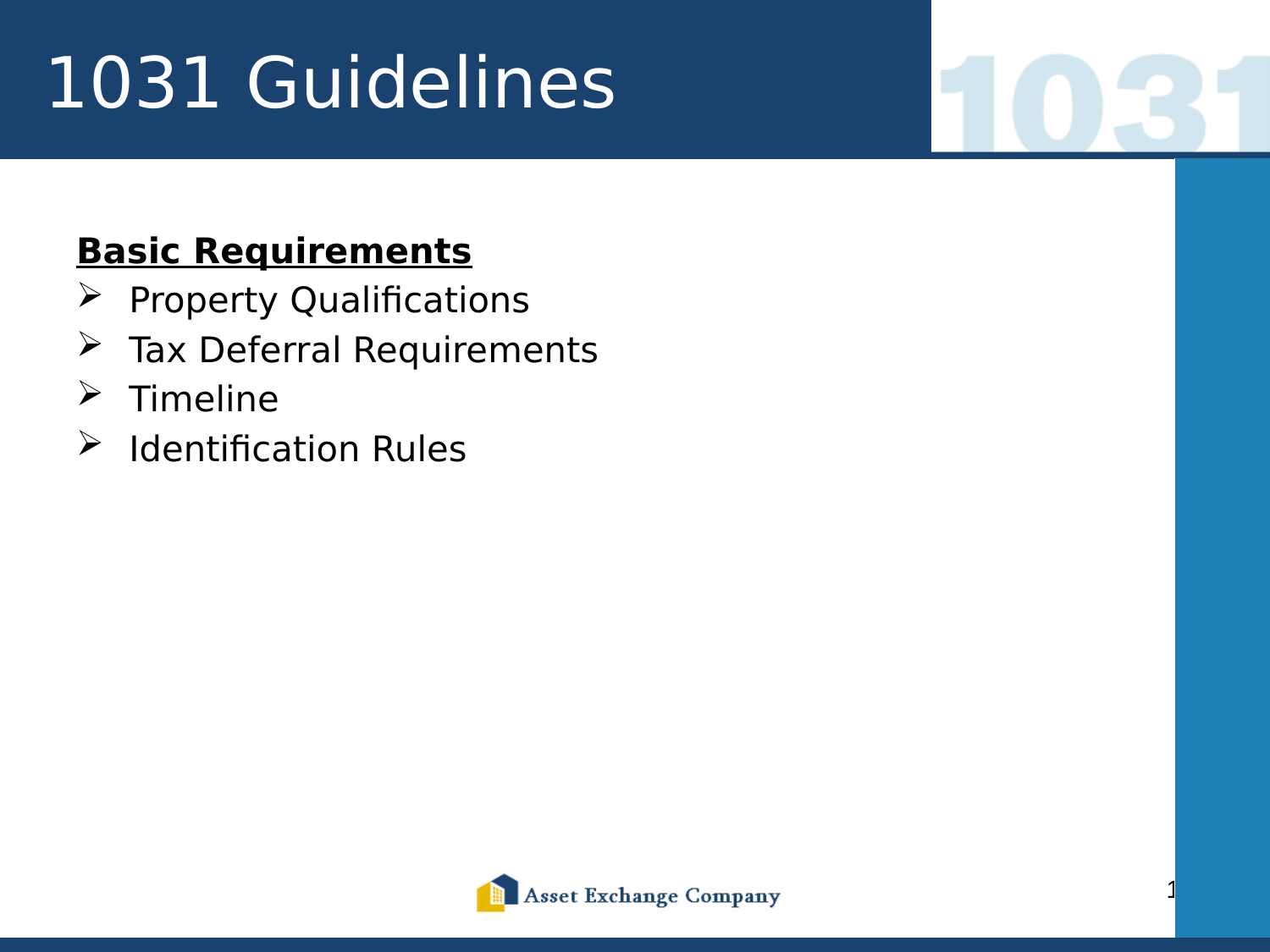

# 1031 Guidelines
Basic Requirements
Property Qualifications
Tax Deferral Requirements
Timeline
Identification Rules